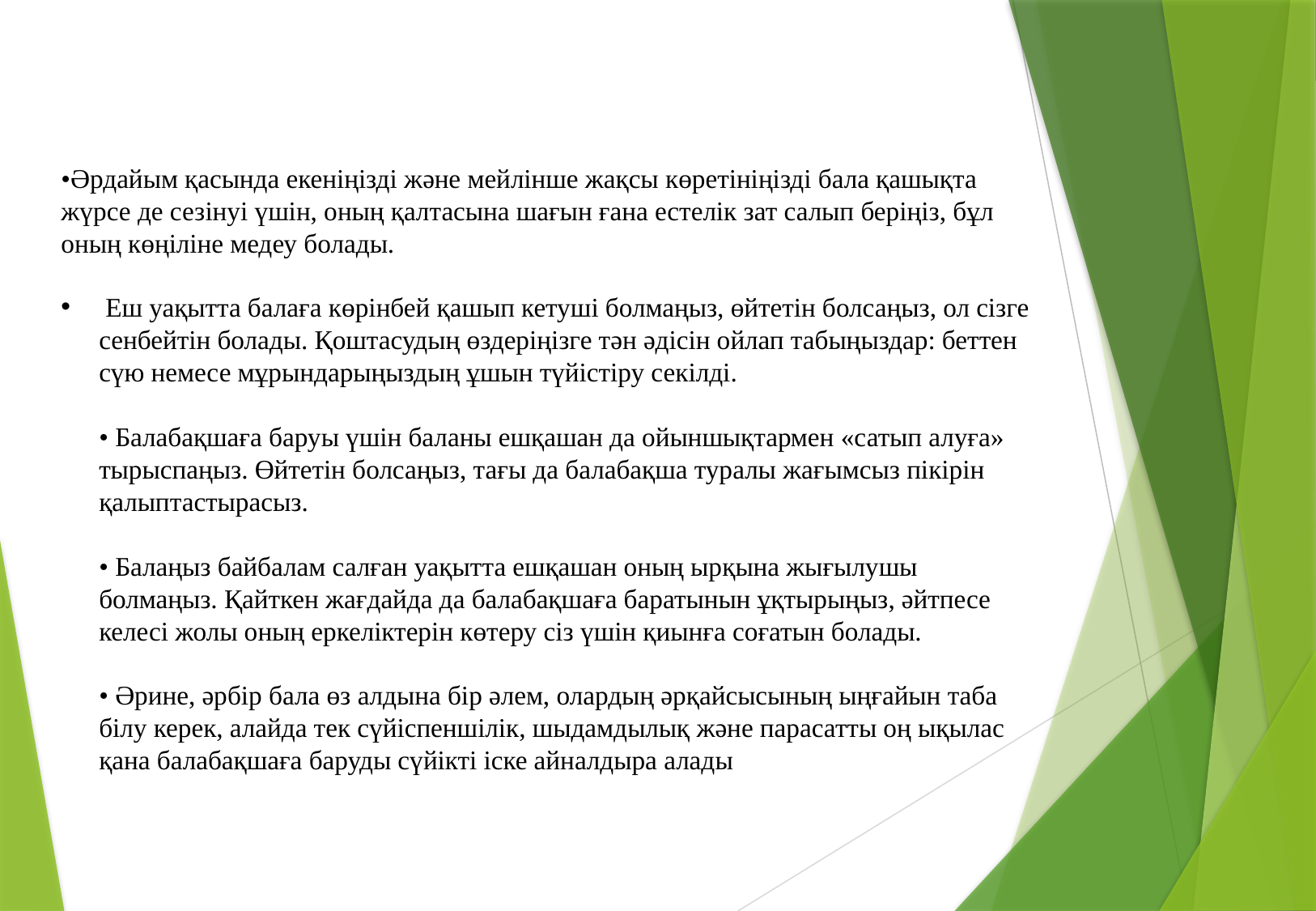

•Әрдайым қасында екеніңізді және мейлінше жақсы көретініңізді бала қашықта жүрсе де сезінуі үшін, оның қалтасына шағын ғана естелік зат салып беріңіз, бұл оның көңіліне медеу болады.

 Еш уақытта балаға көрінбей қашып кетуші болмаңыз, өйтетін болсаңыз, ол сізге сенбейтін болады. Қоштасудың өздеріңізге тән әдісін ойлап табыңыздар: беттен сүю немесе мұрындарыңыздың ұшын түйістіру секілді.
• Балабақшаға баруы үшін баланы ешқашан да ойыншықтармен «сатып алуға» тырыспаңыз. Өйтетін болсаңыз, тағы да балабақша туралы жағымсыз пікірін қалыптастырасыз.
• Балаңыз байбалам салған уақытта ешқашан оның ырқына жығылушы болмаңыз. Қайткен жағдайда да балабақшаға баратынын ұқтырыңыз, әйтпесе келесі жолы оның еркеліктерін көтеру сіз үшін қиынға соғатын болады.
• Әрине, әрбір бала өз алдына бір әлем, олардың әрқайсысының ыңғайын таба білу керек, алайда тек сүйіспеншілік, шыдамдылық және парасатты оң ықылас қана балабақшаға баруды сүйікті іске айналдыра алады